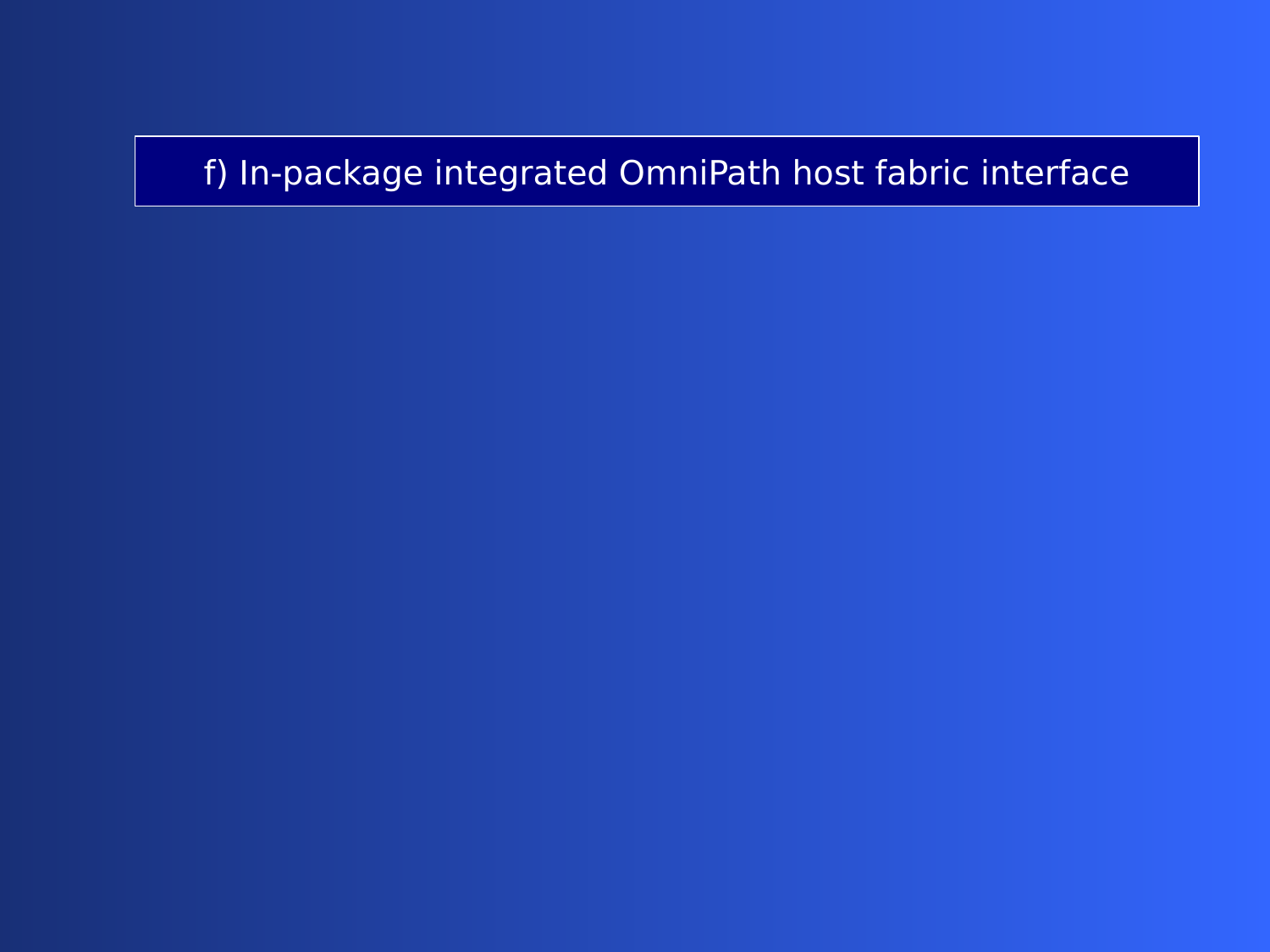

f) In-package integrated OmniPath host fabric interface